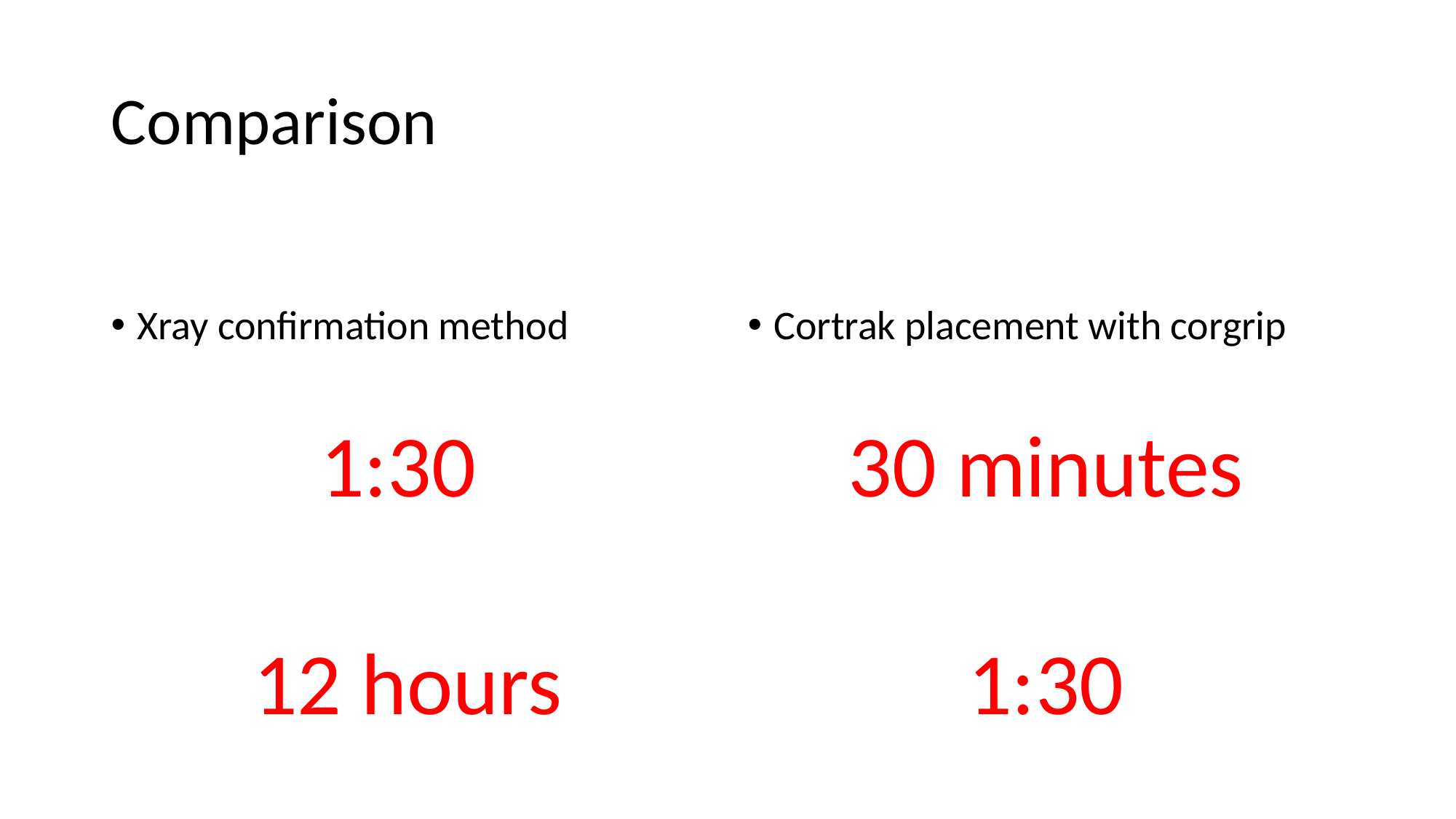

# Comparison

Xray confirmation method

1:30

12 hours

Cortrak placement with corgrip

30 minutes

1:30